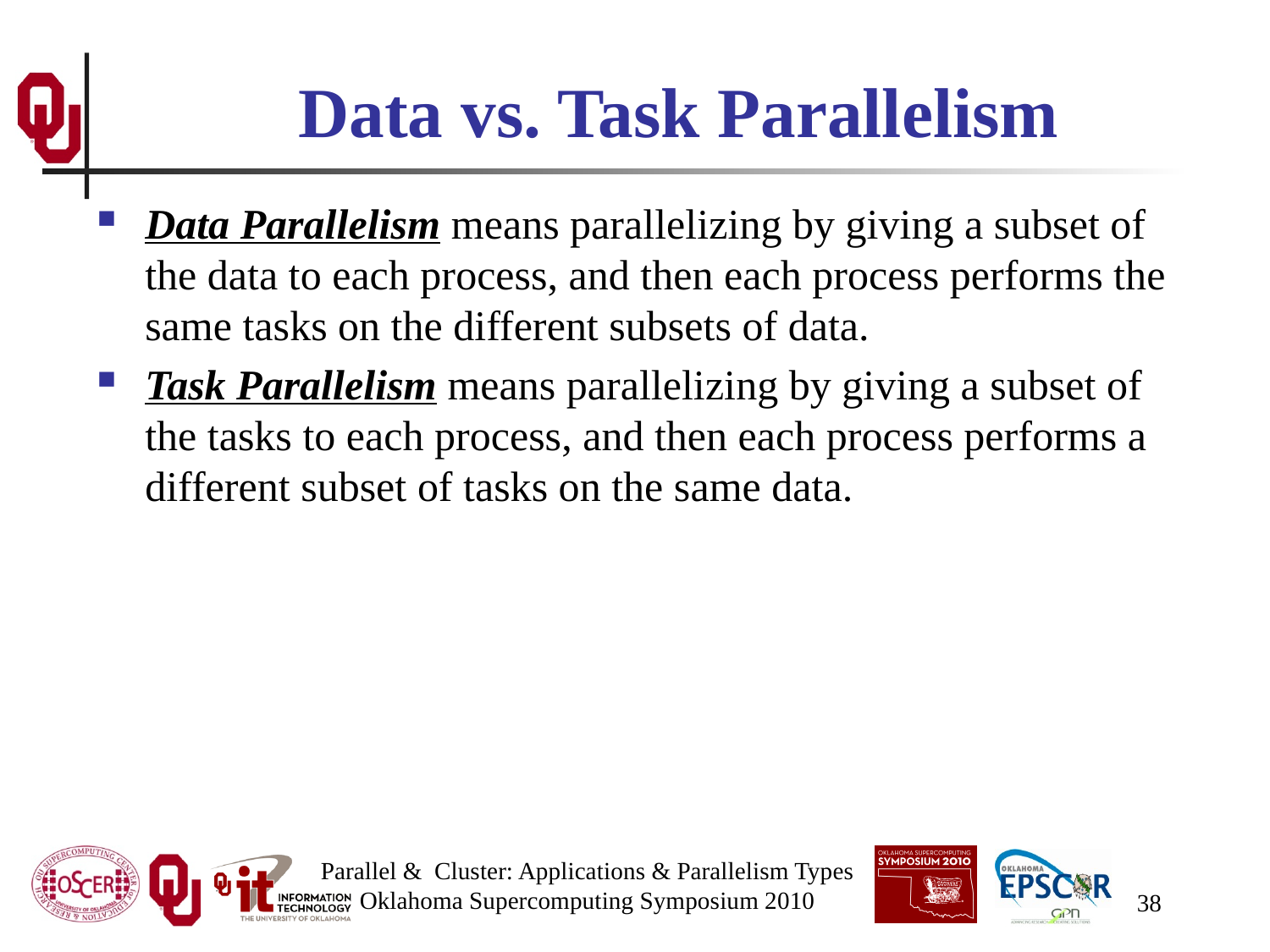

# Data vs. Task Parallelism
Data Parallelism means parallelizing by giving a subset of the data to each process, and then each process performs the same tasks on the different subsets of data.
Task Parallelism means parallelizing by giving a subset of the tasks to each process, and then each process performs a different subset of tasks on the same data.
Parallel &  Cluster: Applications & Parallelism Types
Oklahoma Supercomputing Symposium 2010
38